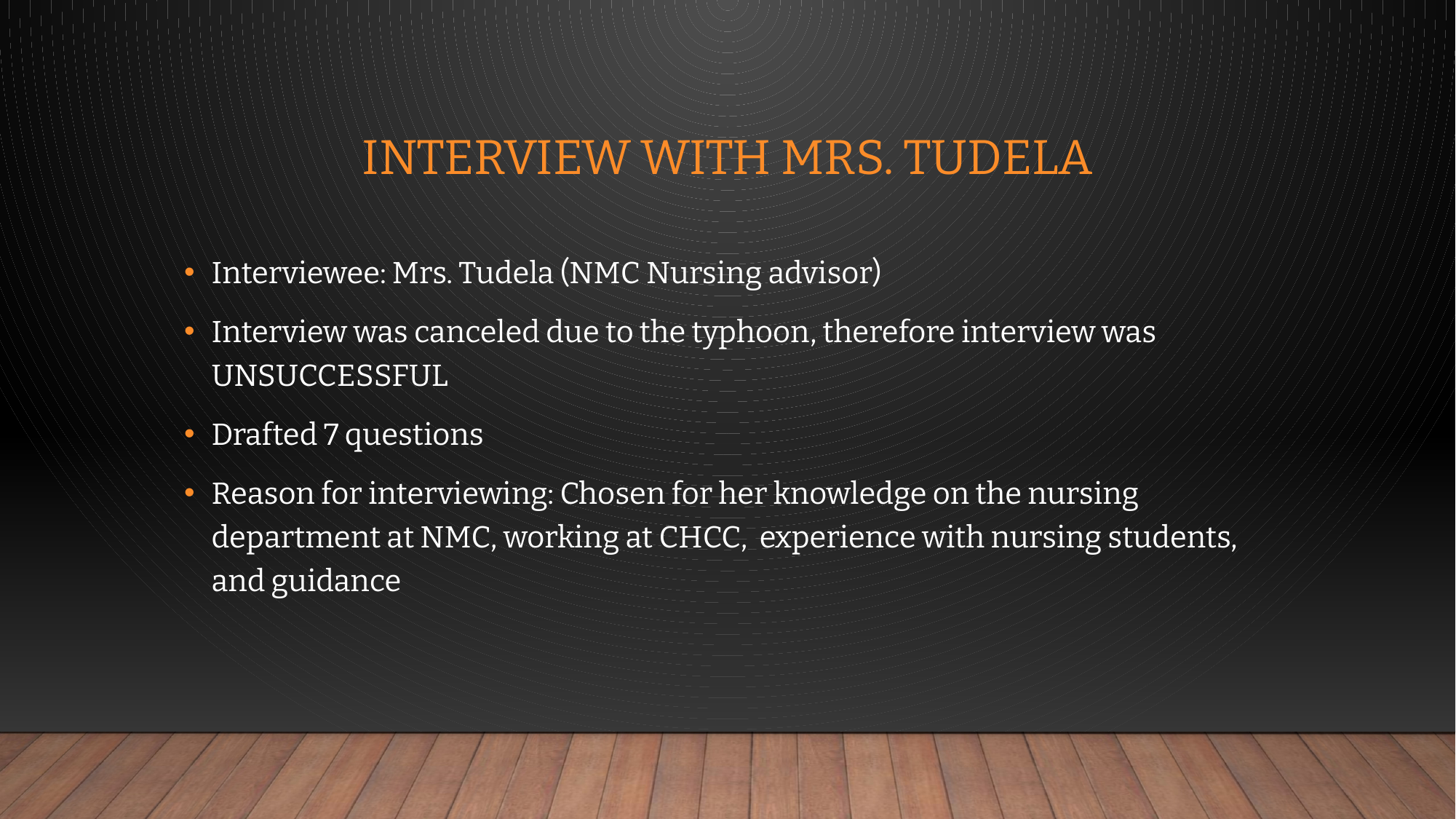

# Interview with mrs. tudela
Interviewee: Mrs. Tudela (NMC Nursing advisor)
Interview was canceled due to the typhoon, therefore interview was UNSUCCESSFUL
Drafted 7 questions
Reason for interviewing: Chosen for her knowledge on the nursing department at NMC, working at CHCC,  experience with nursing students, and guidance